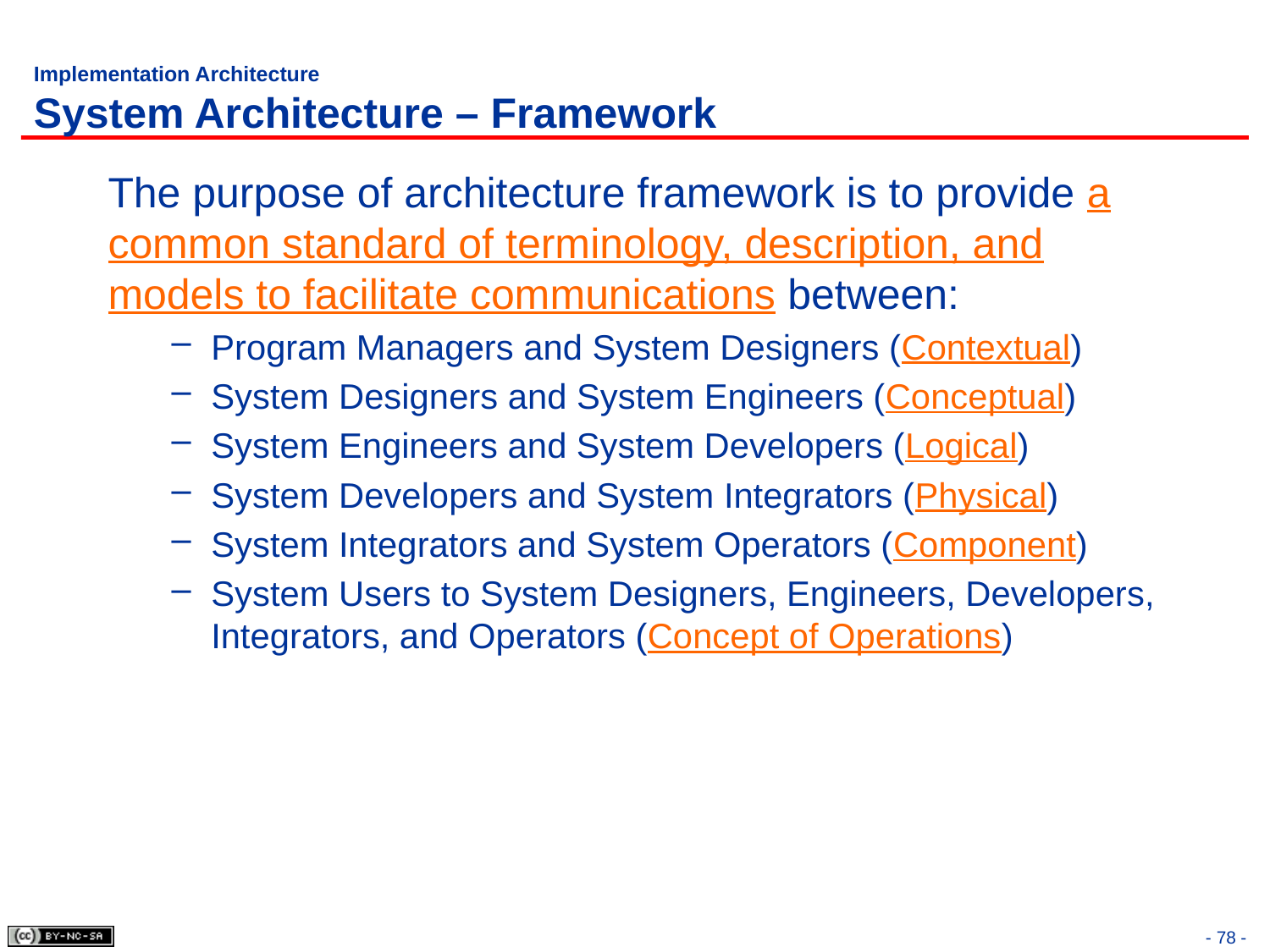

# Implementation Architecture System Architecture – Framework
The purpose of architecture framework is to provide a common standard of terminology, description, and models to facilitate communications between:
Program Managers and System Designers (Contextual)
System Designers and System Engineers (Conceptual)
System Engineers and System Developers (Logical)
System Developers and System Integrators (Physical)
System Integrators and System Operators (Component)
System Users to System Designers, Engineers, Developers, Integrators, and Operators (Concept of Operations)
- 78 -